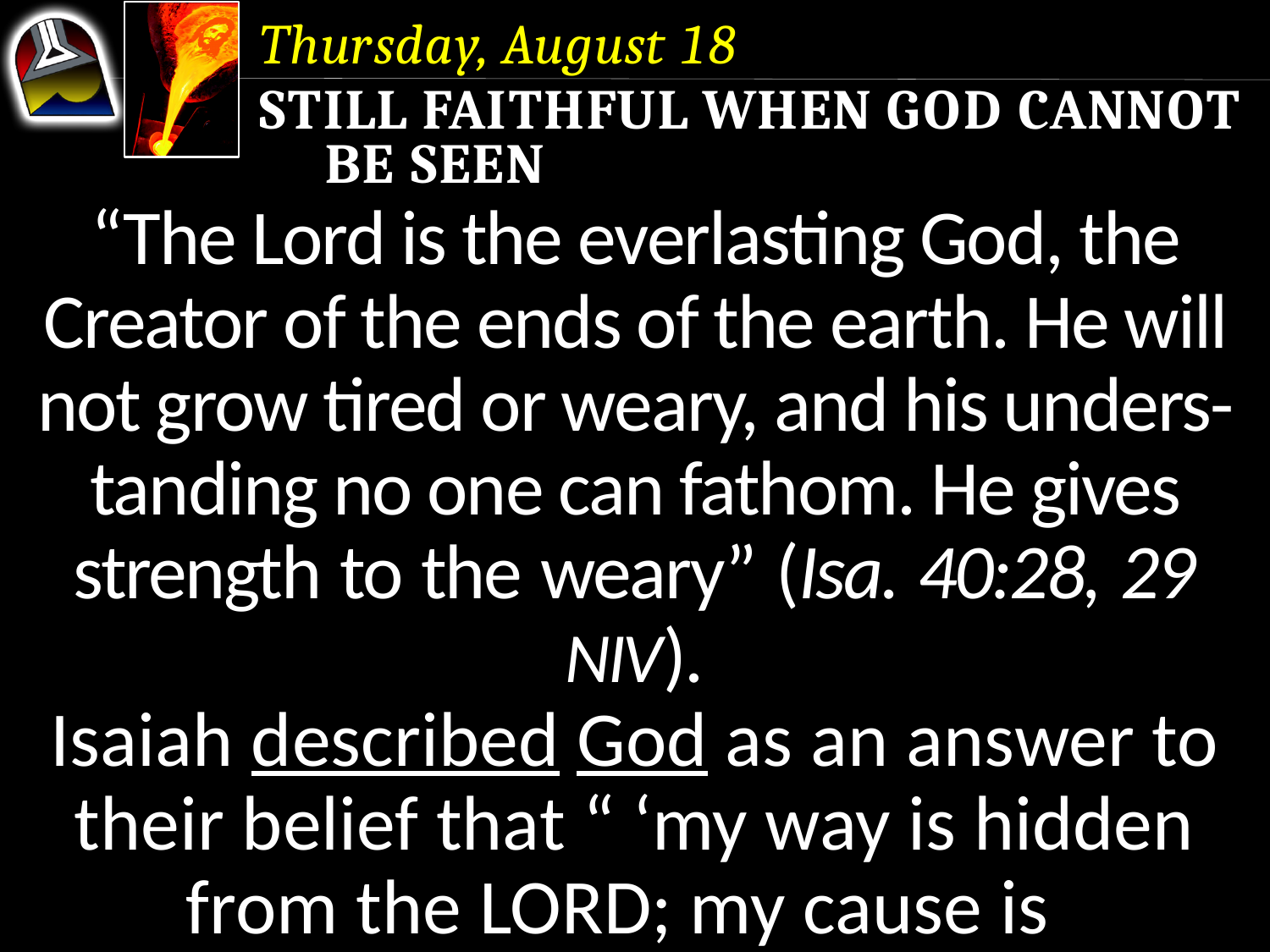

Thursday, August 18
Still Faithful When God Cannot       Be Seen
“The Lord is the everlasting God, the Creator of the ends of the earth. He will not grow tired or weary, and his unders-tanding no one can fathom. He gives strength to the weary” (Isa. 40:28, 29 NIV).
Isaiah described God as an answer to their belief that “ ‘my way is hidden from the Lord; my cause is   disregarded by my God’ ” (v. 27).